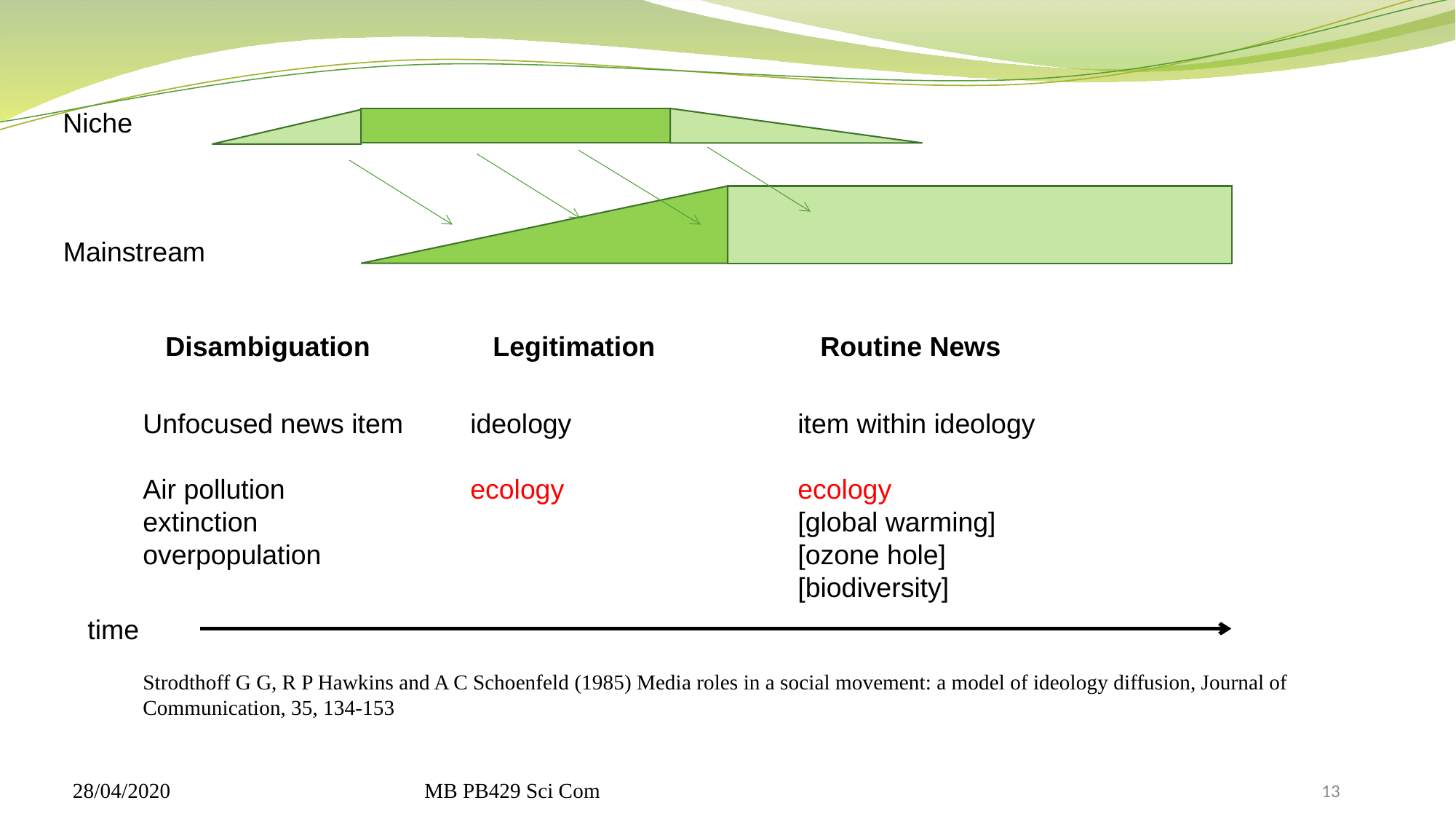

Niche

Mainstream
Disambiguation		Legitimation		Routine News
Unfocused news item	ideology			item within ideology

Air pollution		ecology			ecology
extinction					[global warming]
overpopulation					[ozone hole]
						[biodiversity]

Strodthoff G G, R P Hawkins and A C Schoenfeld (1985) Media roles in a social movement: a model of ideology diffusion, Journal of Communication, 35, 134-153
time
13
28/04/2020
MB PB429 Sci Com